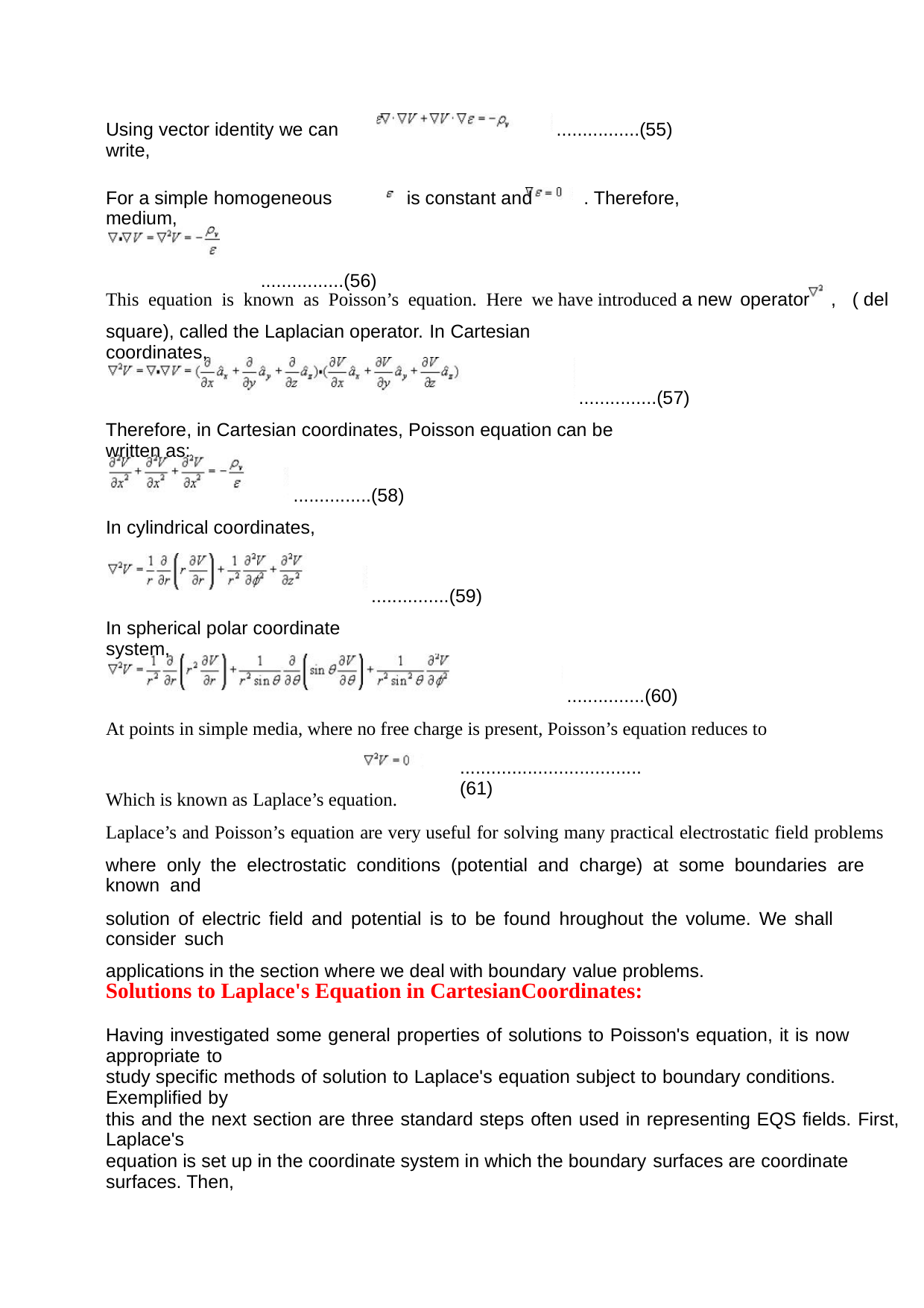

Using vector identity we can write,
................(55)
. Therefore,
For a simple homogeneous medium,
................(56)
is constant and

This equation is known as Poisson’s equation. Here we have introduced a new operator
, ( del
square), called the Laplacian operator. In Cartesian coordinates,

...............(57)
Therefore, in Cartesian coordinates, Poisson equation can be written as:

...............(58)
In cylindrical coordinates,

...............(59)
In spherical polar coordinate system,

...............(60)
At points in simple media, where no free charge is present, Poisson’s equation reduces to

...................................(61)
Which is known as Laplace’s equation.
Laplace’s and Poisson’s equation are very useful for solving many practical electrostatic field problems
where only the electrostatic conditions (potential and charge) at some boundaries are known and
solution of electric field and potential is to be found hroughout the volume. We shall consider such
applications in the section where we deal with boundary value problems.
Solutions to Laplace's Equation in CartesianCoordinates:
Having investigated some general properties of solutions to Poisson's equation, it is now appropriate to
study specific methods of solution to Laplace's equation subject to boundary conditions. Exemplified by
this and the next section are three standard steps often used in representing EQS fields. First, Laplace's
equation is set up in the coordinate system in which the boundary surfaces are coordinate surfaces. Then,